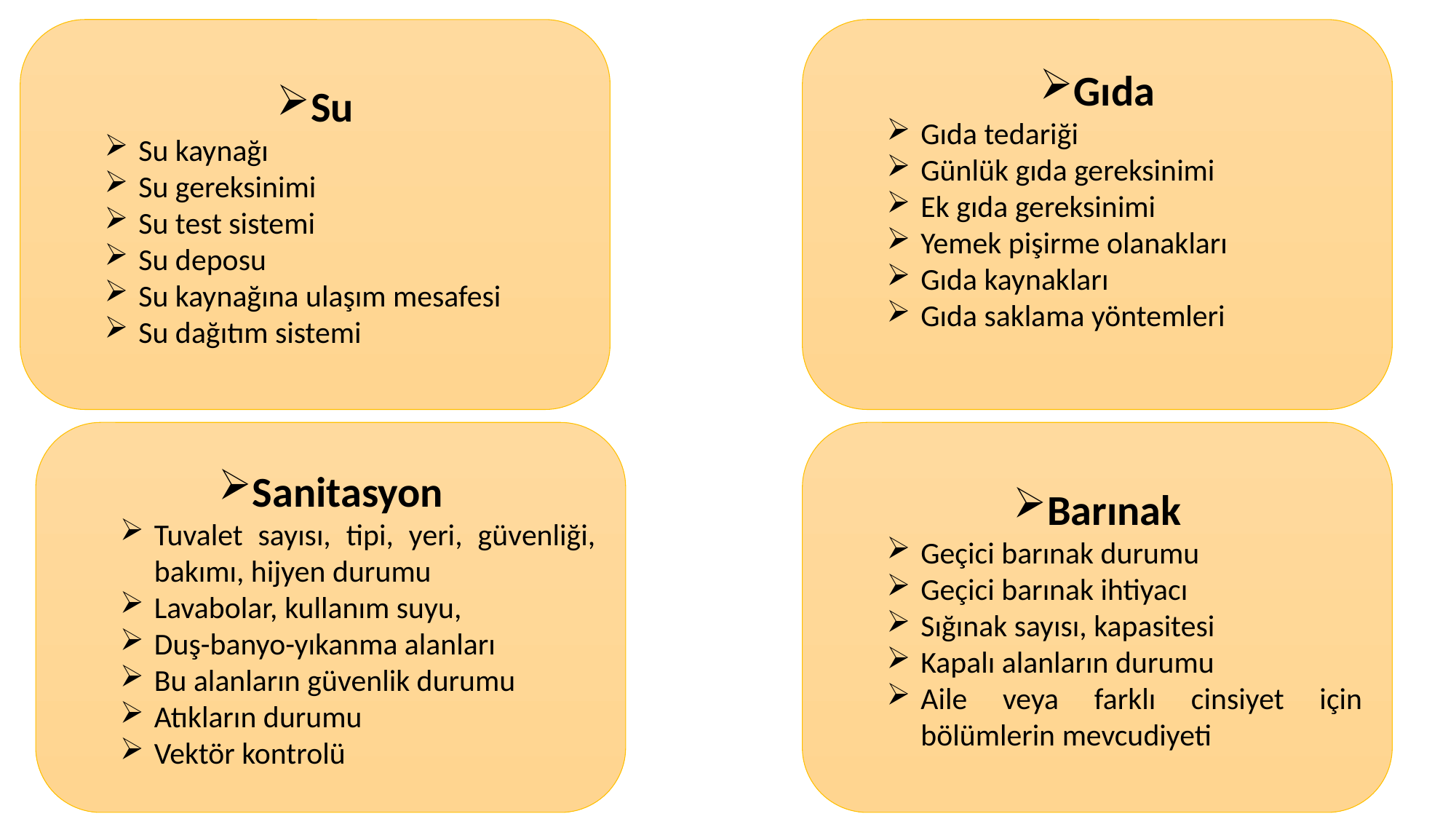

Su
Su kaynağı
Su gereksinimi
Su test sistemi
Su deposu
Su kaynağına ulaşım mesafesi
Su dağıtım sistemi
Gıda
Gıda tedariği
Günlük gıda gereksinimi
Ek gıda gereksinimi
Yemek pişirme olanakları
Gıda kaynakları
Gıda saklama yöntemleri

Sanitasyon
Tuvalet sayısı, tipi, yeri, güvenliği, bakımı, hijyen durumu
Lavabolar, kullanım suyu,
Duş-banyo-yıkanma alanları
Bu alanların güvenlik durumu
Atıkların durumu
Vektör kontrolü
Barınak
Geçici barınak durumu
Geçici barınak ihtiyacı
Sığınak sayısı, kapasitesi
Kapalı alanların durumu
Aile veya farklı cinsiyet için bölümlerin mevcudiyeti